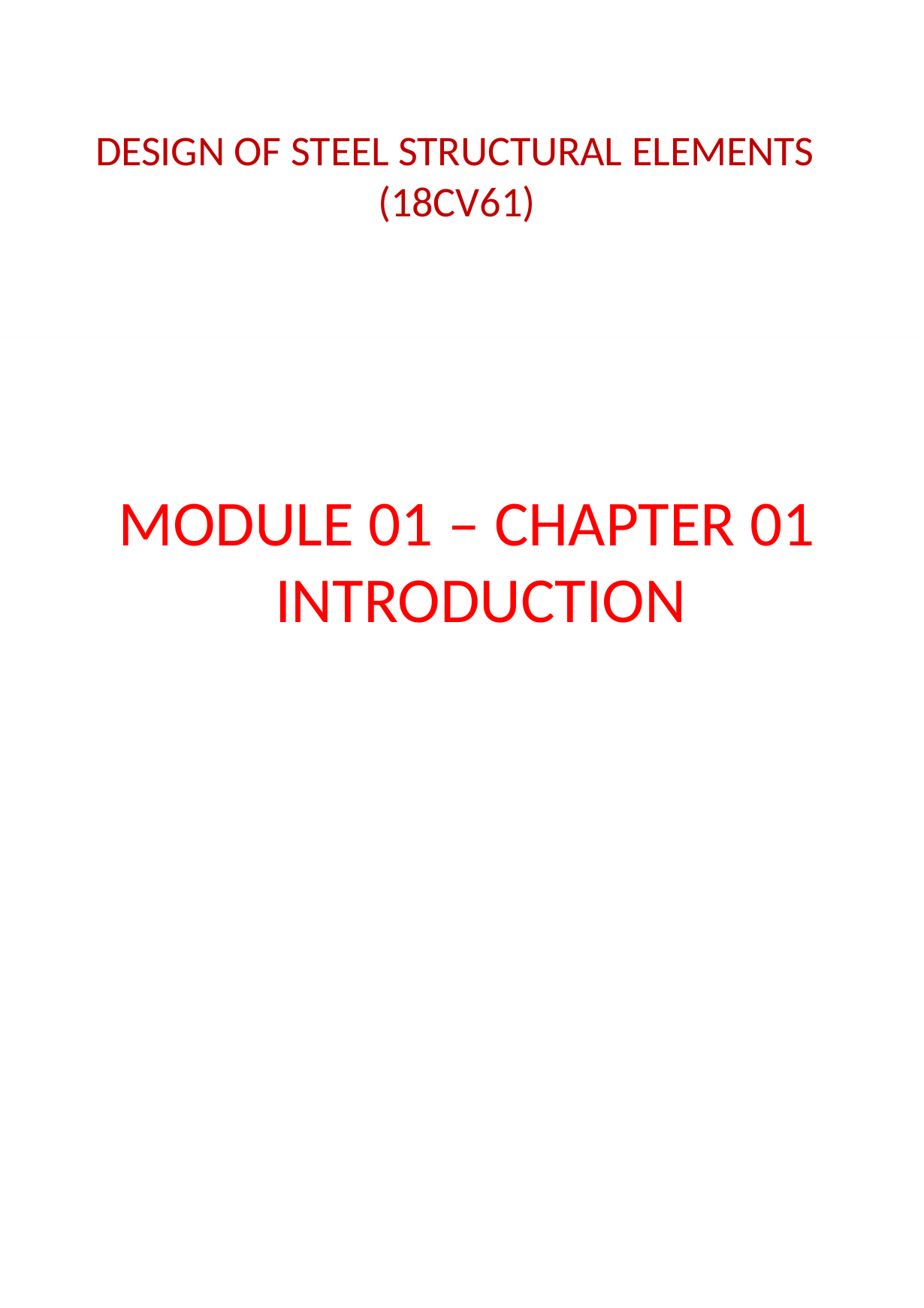

# DESIGN OF STEEL STRUCTURAL ELEMENTS  (18CV61)
MODULE 01 – CHAPTER 01  INTRODUCTION